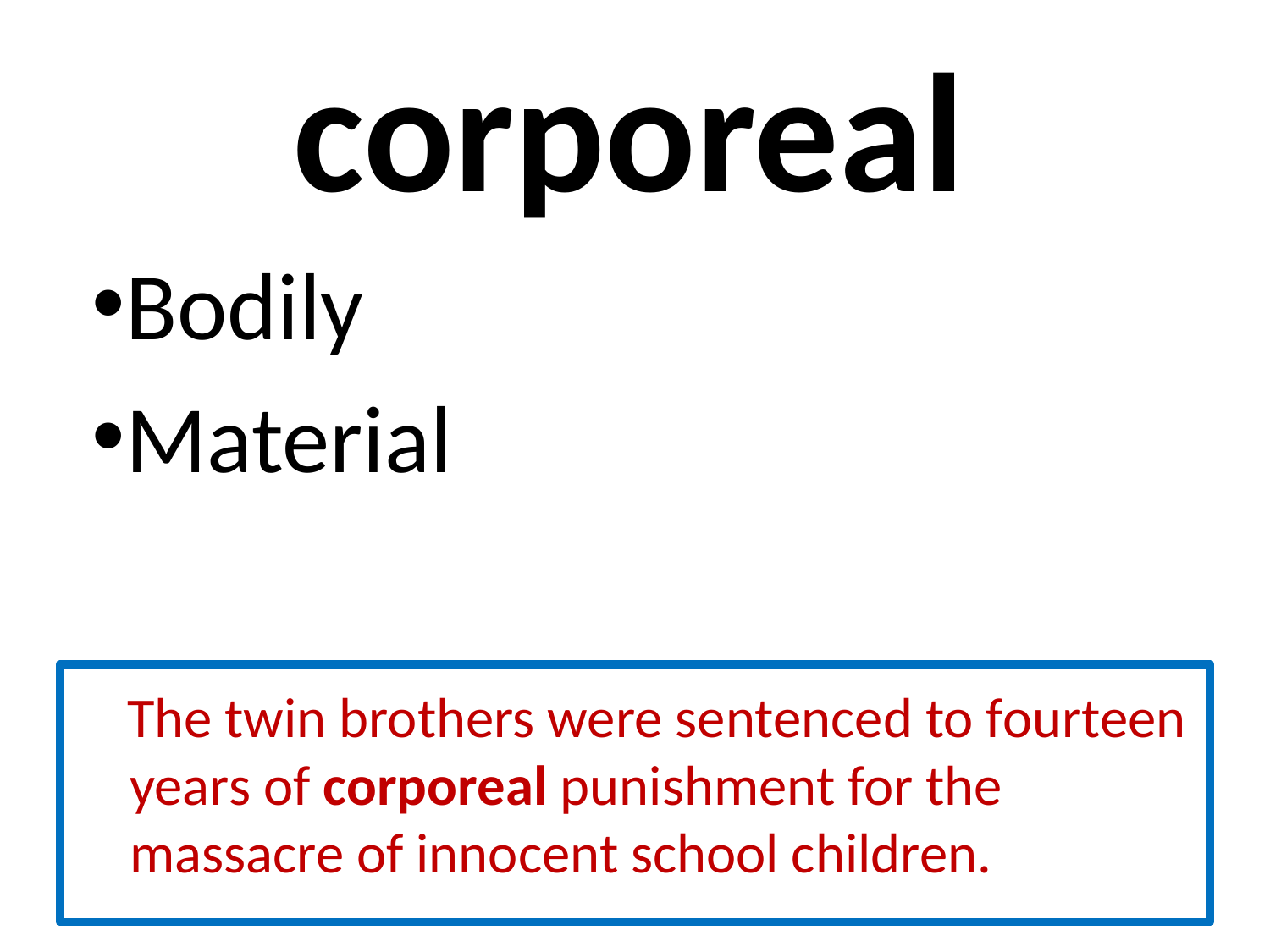

# corporeal
Bodily
Material

    The twin brothers were sentenced to fourteen years of corporeal punishment for the massacre of innocent school children.